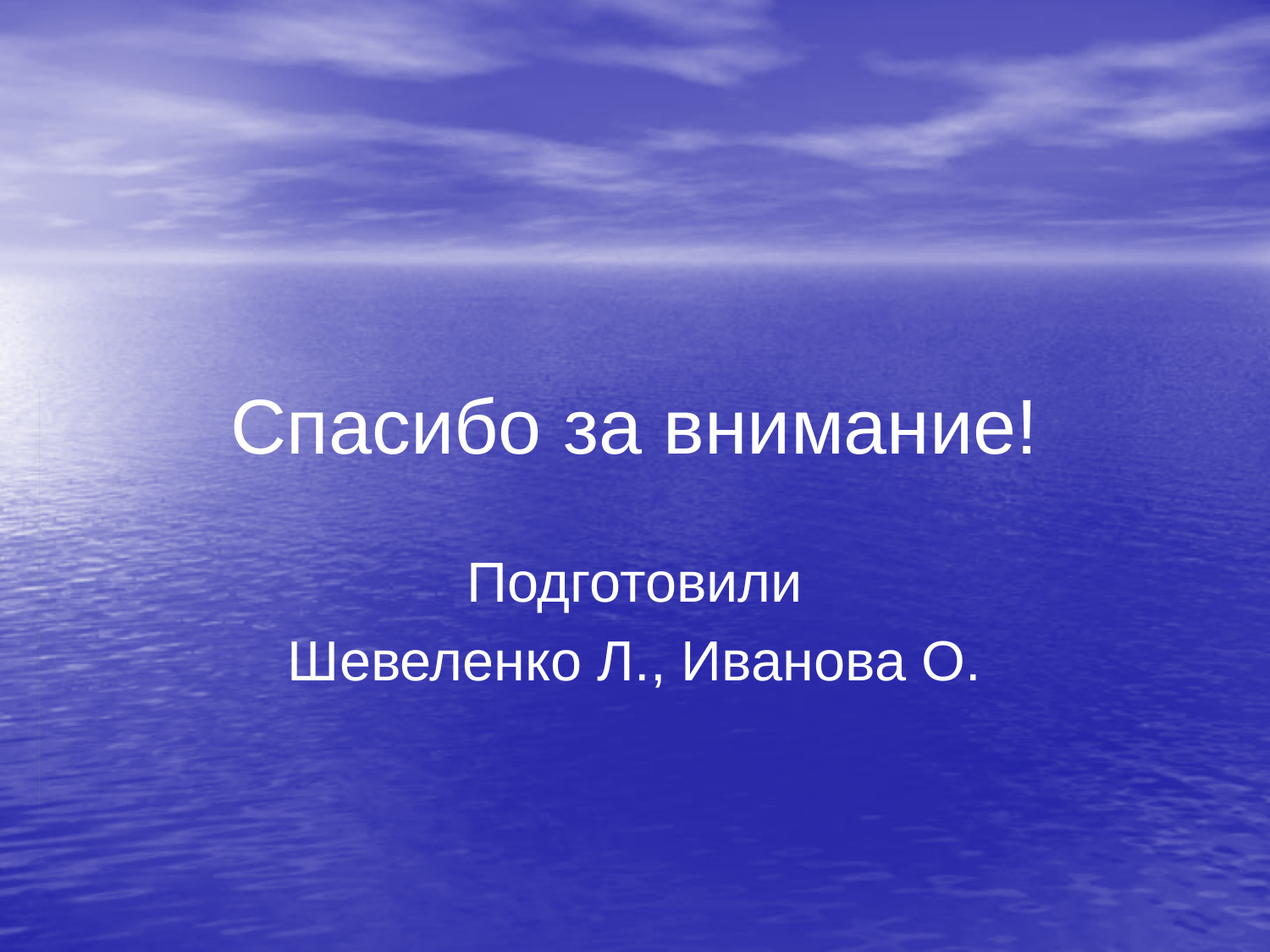

# Cпасибо за внимание!
Подготовили
Шевеленко Л., Иванова О.